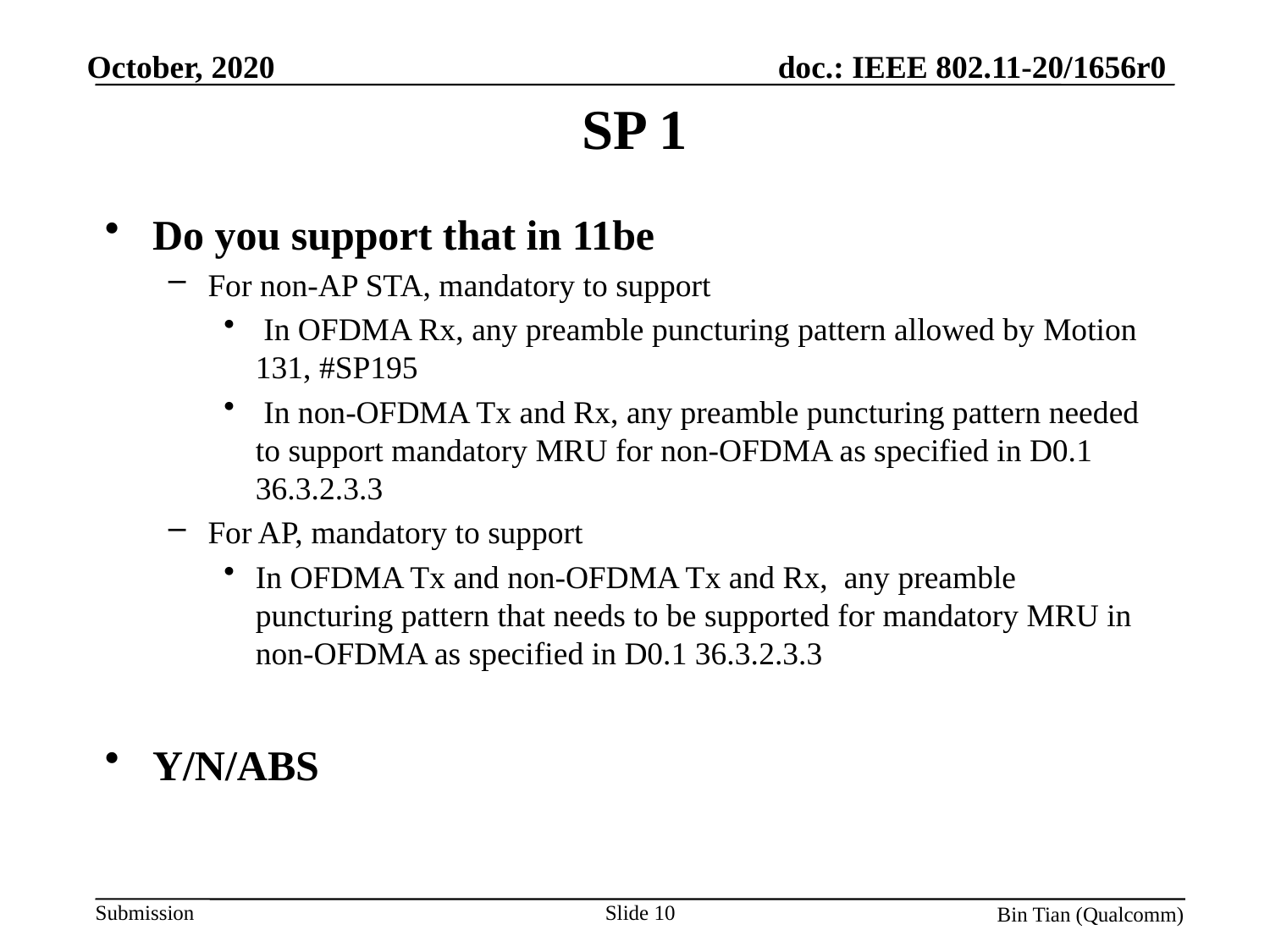

# SP 1
Do you support that in 11be
For non-AP STA, mandatory to support
 In OFDMA Rx, any preamble puncturing pattern allowed by Motion 131, #SP195
 In non-OFDMA Tx and Rx, any preamble puncturing pattern needed to support mandatory MRU for non-OFDMA as specified in D0.1 36.3.2.3.3
For AP, mandatory to support
In OFDMA Tx and non-OFDMA Tx and Rx,  any preamble puncturing pattern that needs to be supported for mandatory MRU in non-OFDMA as specified in D0.1 36.3.2.3.3

Y/N/ABS
Slide 10